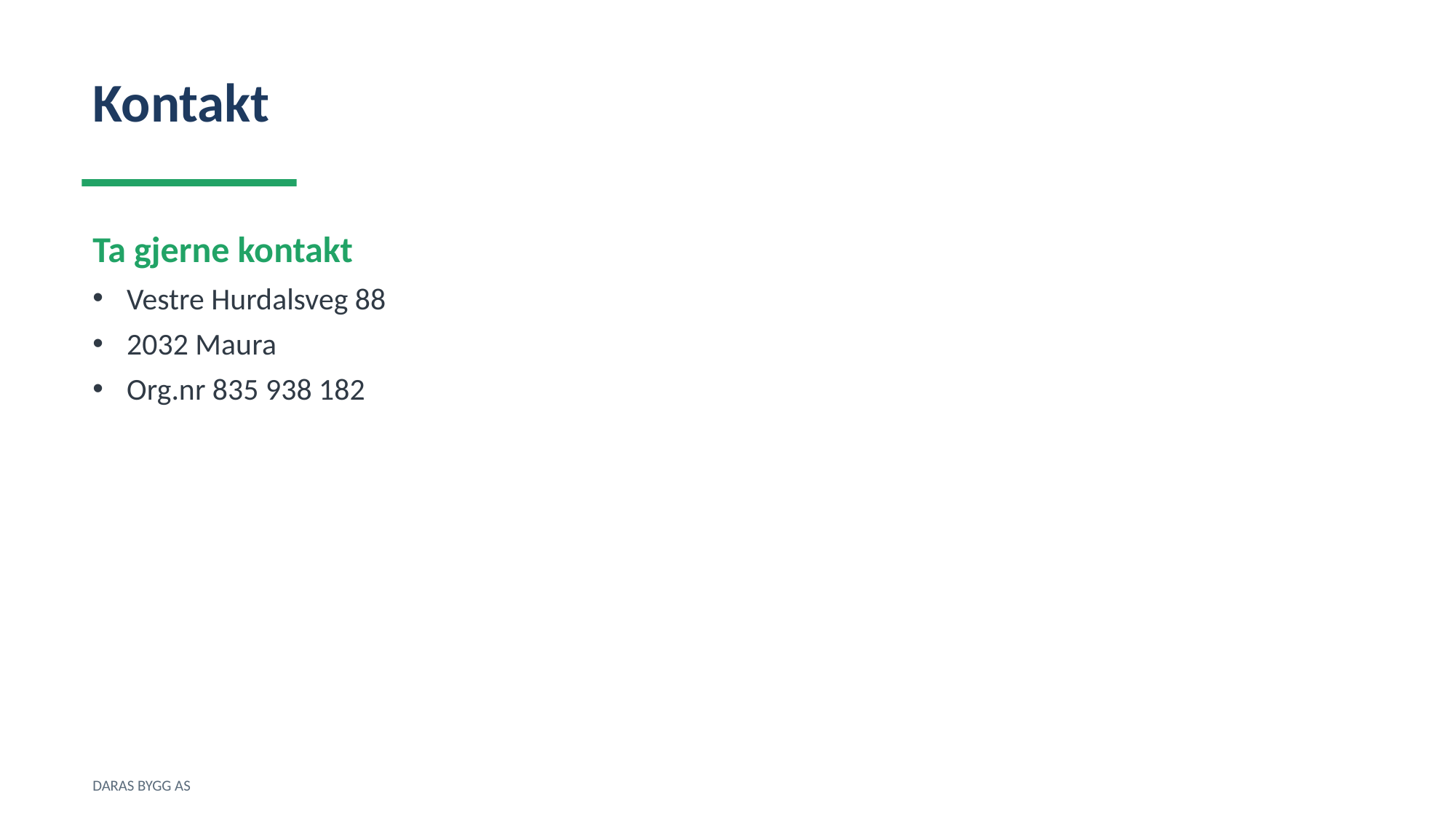

Kontakt

Ta gjerne kontakt
Vestre Hurdalsveg 88
2032 Maura
Org.nr 835 938 182
DARAS BYGG AS